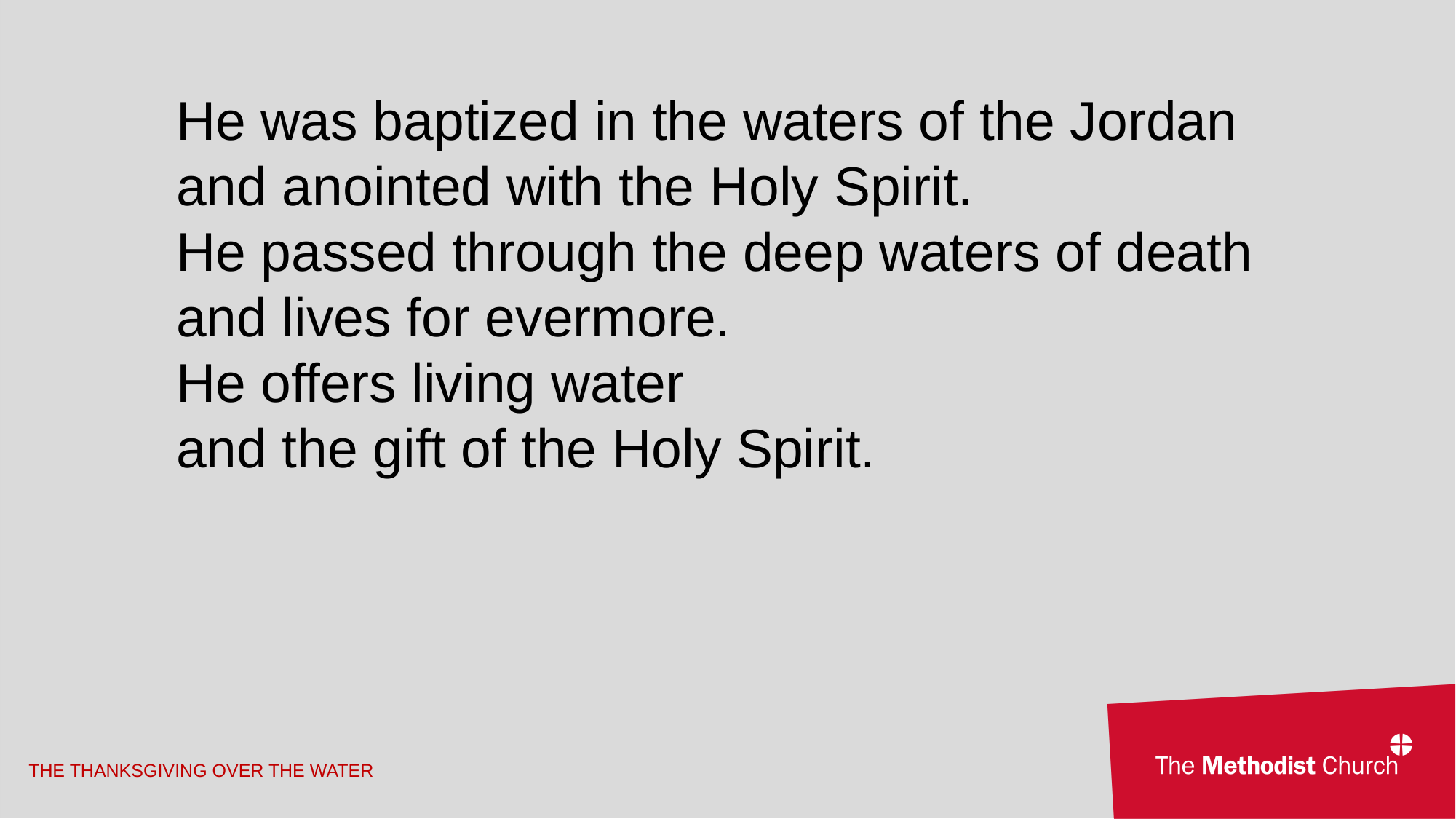

He was baptized in the waters of the Jordan
and anointed with the Holy Spirit.
He passed through the deep waters of death
and lives for evermore.
He offers living water
and the gift of the Holy Spirit.